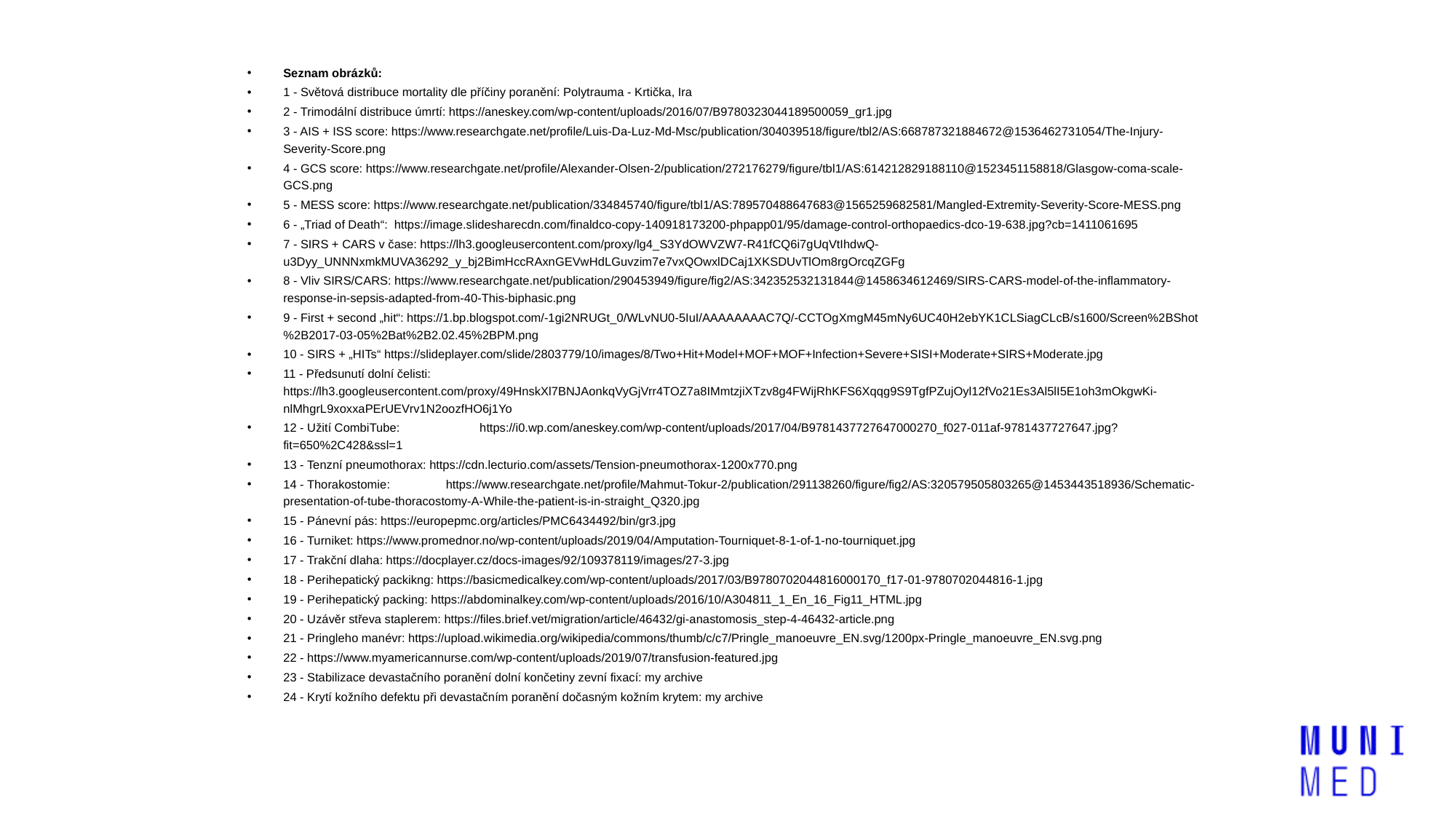

Seznam obrázků:
1 - Světová distribuce mortality dle příčiny poranění: Polytrauma - Krtička, Ira
2 - Trimodální distribuce úmrtí: https://aneskey.com/wp-content/uploads/2016/07/B9780323044189500059_gr1.jpg
3 - AIS + ISS score: https://www.researchgate.net/profile/Luis-Da-Luz-Md-Msc/publication/304039518/figure/tbl2/AS:668787321884672@1536462731054/The-Injury-Severity-Score.png
4 - GCS score: https://www.researchgate.net/profile/Alexander-Olsen-2/publication/272176279/figure/tbl1/AS:614212829188110@1523451158818/Glasgow-coma-scale-GCS.png
5 - MESS score: https://www.researchgate.net/publication/334845740/figure/tbl1/AS:789570488647683@1565259682581/Mangled-Extremity-Severity-Score-MESS.png
6 - „Triad of Death“:  https://image.slidesharecdn.com/finaldco-copy-140918173200-phpapp01/95/damage-control-orthopaedics-dco-19-638.jpg?cb=1411061695
7 - SIRS + CARS v čase: https://lh3.googleusercontent.com/proxy/lg4_S3YdOWVZW7-R41fCQ6i7gUqVtIhdwQ-u3Dyy_UNNNxmkMUVA36292_y_bj2BimHccRAxnGEVwHdLGuvzim7e7vxQOwxlDCaj1XKSDUvTlOm8rgOrcqZGFg
8 - Vliv SIRS/CARS: https://www.researchgate.net/publication/290453949/figure/fig2/AS:342352532131844@1458634612469/SIRS-CARS-model-of-the-inflammatory-response-in-sepsis-adapted-from-40-This-biphasic.png
9 - First + second „hit“: https://1.bp.blogspot.com/-1gi2NRUGt_0/WLvNU0-5IuI/AAAAAAAAC7Q/-CCTOgXmgM45mNy6UC40H2ebYK1CLSiagCLcB/s1600/Screen%2BShot%2B2017-03-05%2Bat%2B2.02.45%2BPM.png
10 - SIRS + „HITs“ https://slideplayer.com/slide/2803779/10/images/8/Two+Hit+Model+MOF+MOF+Infection+Severe+SISI+Moderate+SIRS+Moderate.jpg
11 - Předsunutí dolní čelisti: https://lh3.googleusercontent.com/proxy/49HnskXl7BNJAonkqVyGjVrr4TOZ7a8IMmtzjiXTzv8g4FWijRhKFS6Xqqg9S9TgfPZujOyl12fVo21Es3Al5lI5E1oh3mOkgwKi-nlMhgrL9xoxxaPErUEVrv1N2oozfHO6j1Yo
12 - Užití CombiTube:  						                https://i0.wp.com/aneskey.com/wp-content/uploads/2017/04/B9781437727647000270_f027-011af-9781437727647.jpg?fit=650%2C428&ssl=1
13 - Tenzní pneumothorax: https://cdn.lecturio.com/assets/Tension-pneumothorax-1200x770.png
14 - Thorakostomie: 					             https://www.researchgate.net/profile/Mahmut-Tokur-2/publication/291138260/figure/fig2/AS:320579505803265@1453443518936/Schematic-presentation-of-tube-thoracostomy-A-While-the-patient-is-in-straight_Q320.jpg
15 - Pánevní pás: https://europepmc.org/articles/PMC6434492/bin/gr3.jpg
16 - Turniket: https://www.promednor.no/wp-content/uploads/2019/04/Amputation-Tourniquet-8-1-of-1-no-tourniquet.jpg
17 - Trakční dlaha: https://docplayer.cz/docs-images/92/109378119/images/27-3.jpg
18 - Perihepatický packikng: https://basicmedicalkey.com/wp-content/uploads/2017/03/B9780702044816000170_f17-01-9780702044816-1.jpg
19 - Perihepatický packing: https://abdominalkey.com/wp-content/uploads/2016/10/A304811_1_En_16_Fig11_HTML.jpg
20 - Uzávěr střeva staplerem: https://files.brief.vet/migration/article/46432/gi-anastomosis_step-4-46432-article.png
21 - Pringleho manévr: https://upload.wikimedia.org/wikipedia/commons/thumb/c/c7/Pringle_manoeuvre_EN.svg/1200px-Pringle_manoeuvre_EN.svg.png
22 - https://www.myamericannurse.com/wp-content/uploads/2019/07/transfusion-featured.jpg
23 - Stabilizace devastačního poranění dolní končetiny zevní fixací: my archive
24 - Krytí kožního defektu při devastačním poranění dočasným kožním krytem: my archive